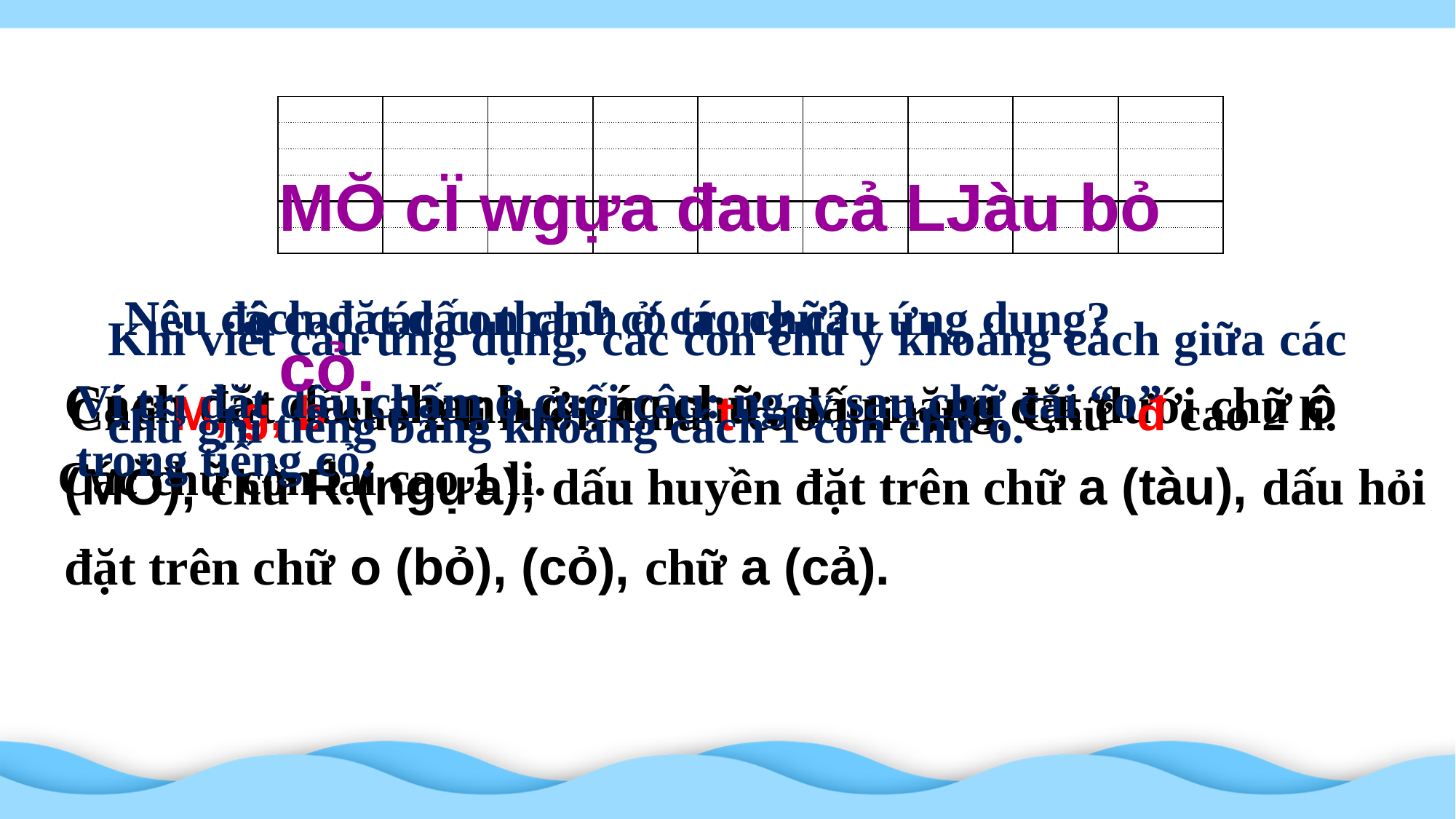

MŎ cΪ wgựa đau cả Ǉàu bỏ cỏ.
|  |  |  |  |  |  |  |  |  |
| --- | --- | --- | --- | --- | --- | --- | --- | --- |
|  |  |  |  |  |  |  |  |  |
|  |  |  |  |  |  |  |  |  |
|  |  |  |  |  |  |  |  |  |
|  |  |  |  |  |  |  |  |  |
|  |  |  |  |  |  |  |  |  |
Khi viết câu ứng dụng, các con chú ý khoảng cách giữa các chữ ghi tiếng bằng khoảng cách 1 con chữ o.
Nêu cách đặt dấu thanh ở các chữ?
Nêu độ cao các con chữ có trong câu ứng dụng?
Cách đặt dấu thanh ở các chữ: dấu nặng đặt dưới chữ ô (MŎ), chữ Ŕ (ngựa); dấu huyền đặt trên chữ a (tàu), dấu hỏi đặt trên chữ o (bỏ), (cỏ), chữ a (cả).
Chữ M, g, b cao 2 li rưỡi. Chữ t cao 1 li rưỡi. Chữ  đ cao 2 li.
Vị trí đặt dấu chấm ở cuối câu: ngay sau chữ cái “o” trong tiếng cỏ.
Các chữ còn lại cao 1 li.